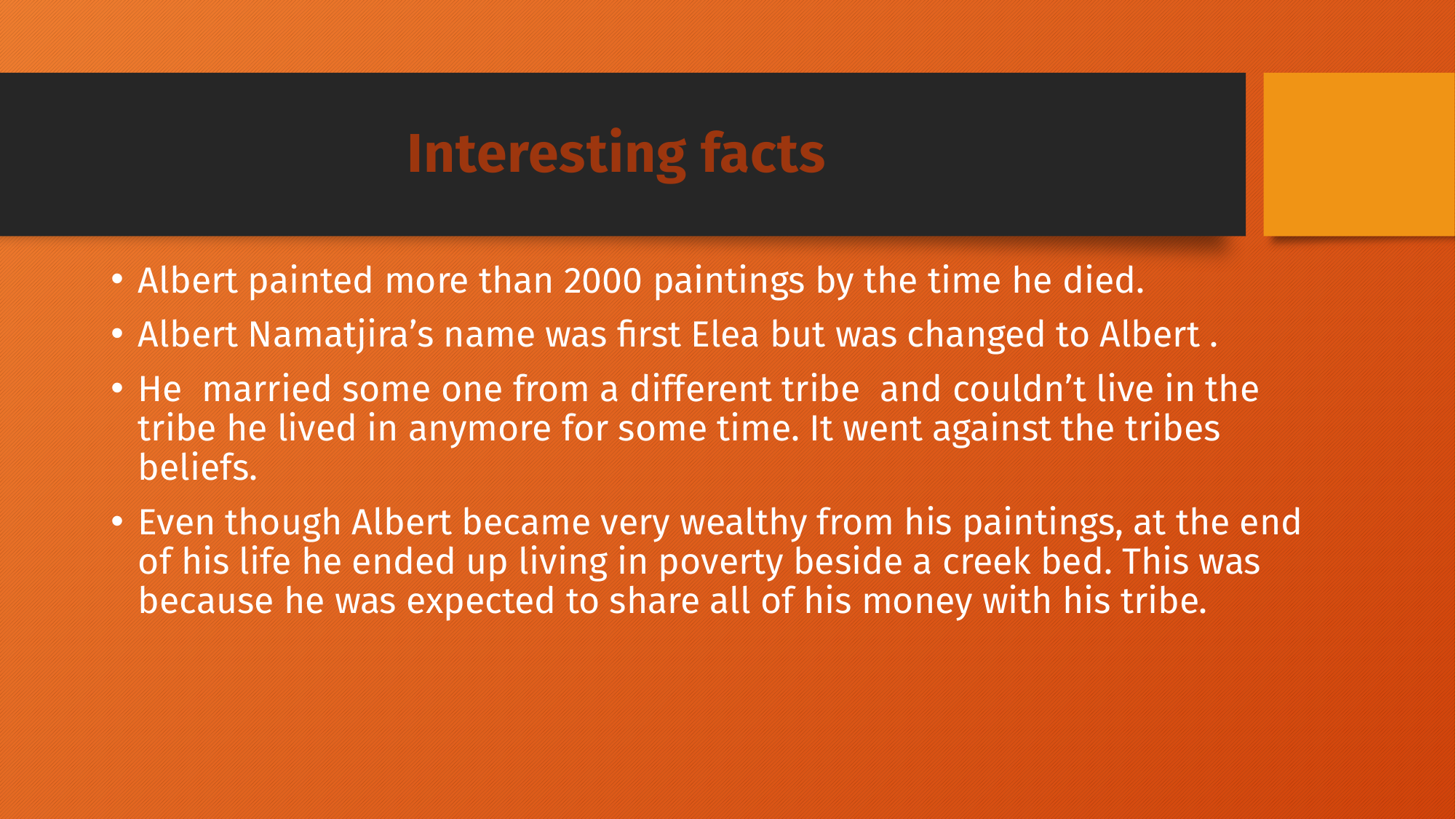

# Interesting facts
Albert painted more than 2000 paintings by the time he died.
Albert Namatjira’s name was first Elea but was changed to Albert .
He  married some one from a different tribe  and couldn’t live in the tribe he lived in anymore for some time. It went against the tribes beliefs.
Even though Albert became very wealthy from his paintings, at the end of his life he ended up living in poverty beside a creek bed. This was because he was expected to share all of his money with his tribe.